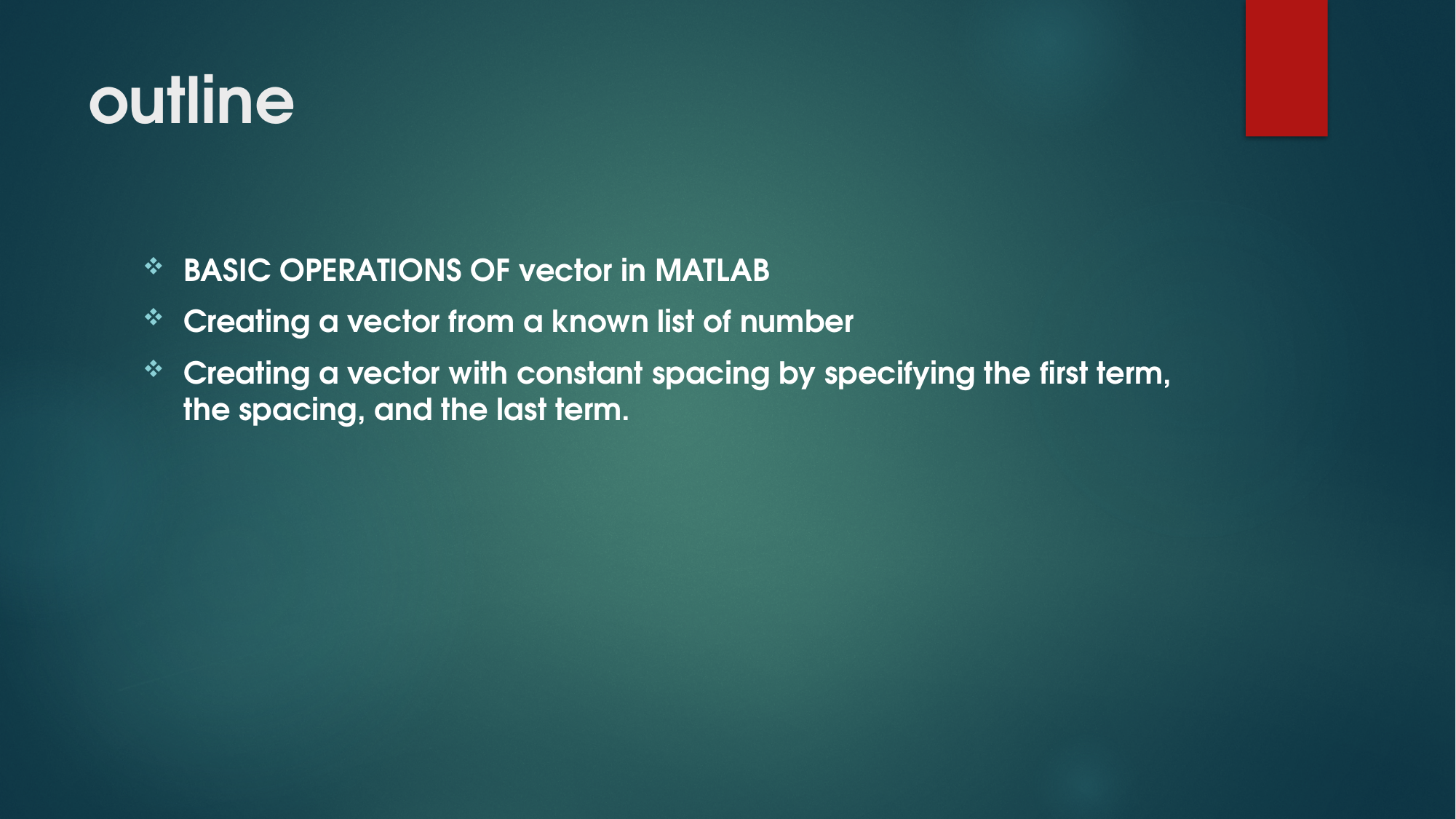

# outline
BASIC OPERATIONS OF vector in MATLAB
Creating a vector from a known list of number
Creating a vector with constant spacing by specifying the first term, the spacing, and the last term.